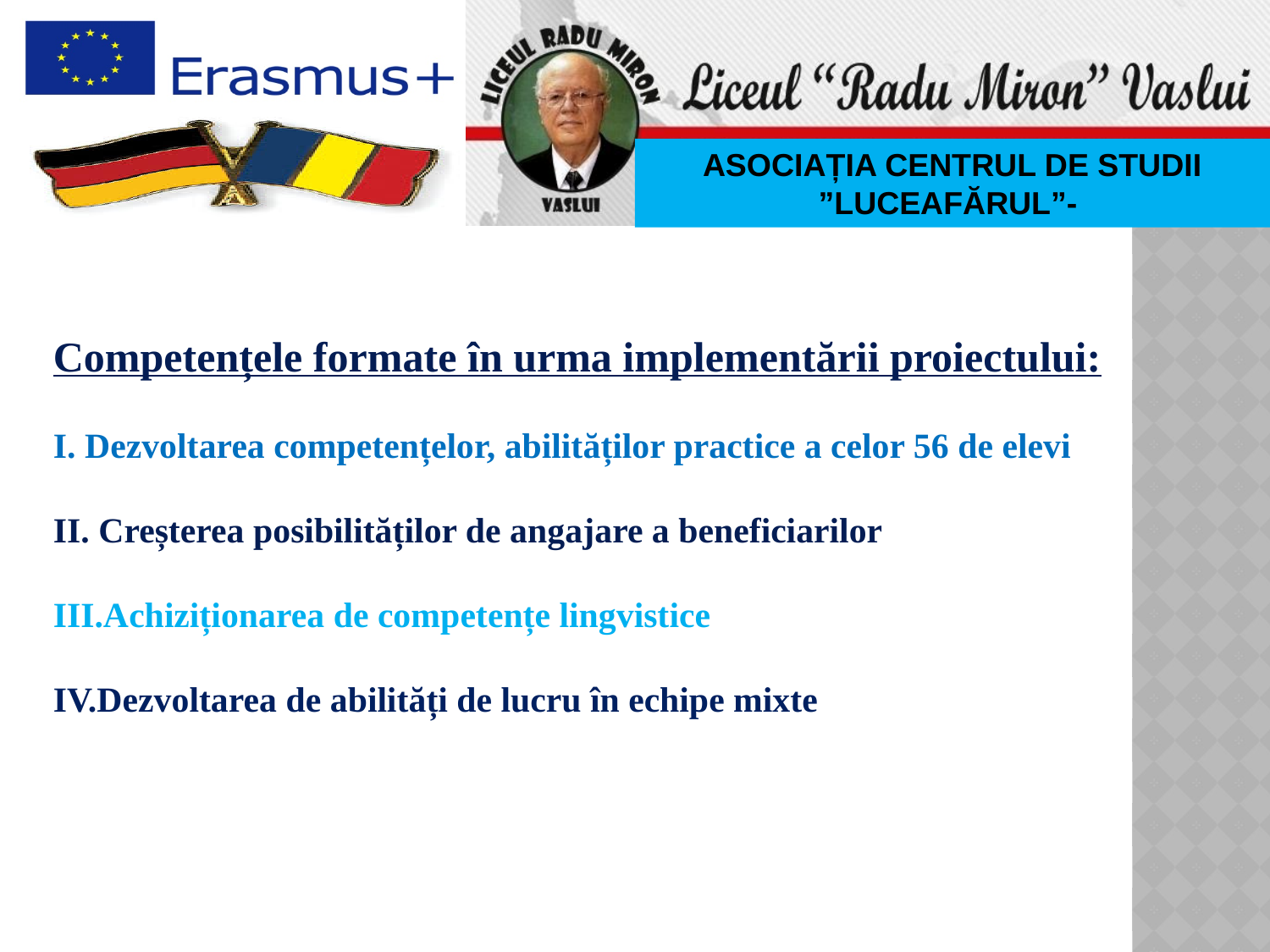

ASOCIAȚIA CENTRUL DE STUDII ”LUCEAFĂRUL”-
Competențele formate în urma implementării proiectului:

I. Dezvoltarea competențelor, abilităților practice a celor 56 de elevi

II. Creșterea posibilităților de angajare a beneficiarilor

III.Achiziționarea de competențe lingvistice

IV.Dezvoltarea de abilități de lucru în echipe mixte